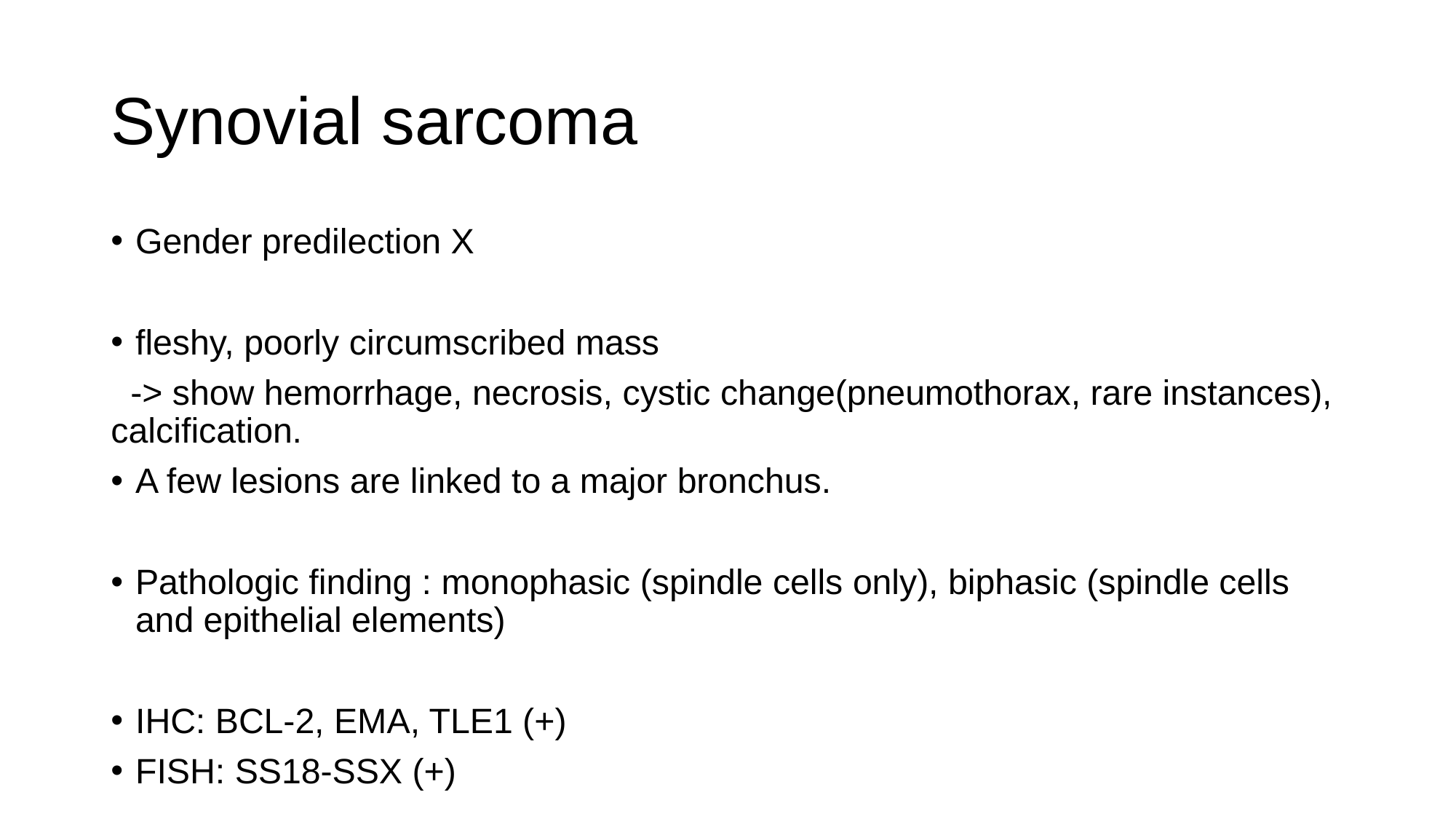

# Synovial sarcoma
Gender predilection X

fleshy, poorly circumscribed mass
  -> show hemorrhage, necrosis, cystic change(pneumothorax, rare instances), calcification.
A few lesions are linked to a major bronchus.

Pathologic finding : monophasic (spindle cells only), biphasic (spindle cells and epithelial elements)

IHC: BCL-2, EMA, TLE1 (+)
FISH: SS18-SSX (+)